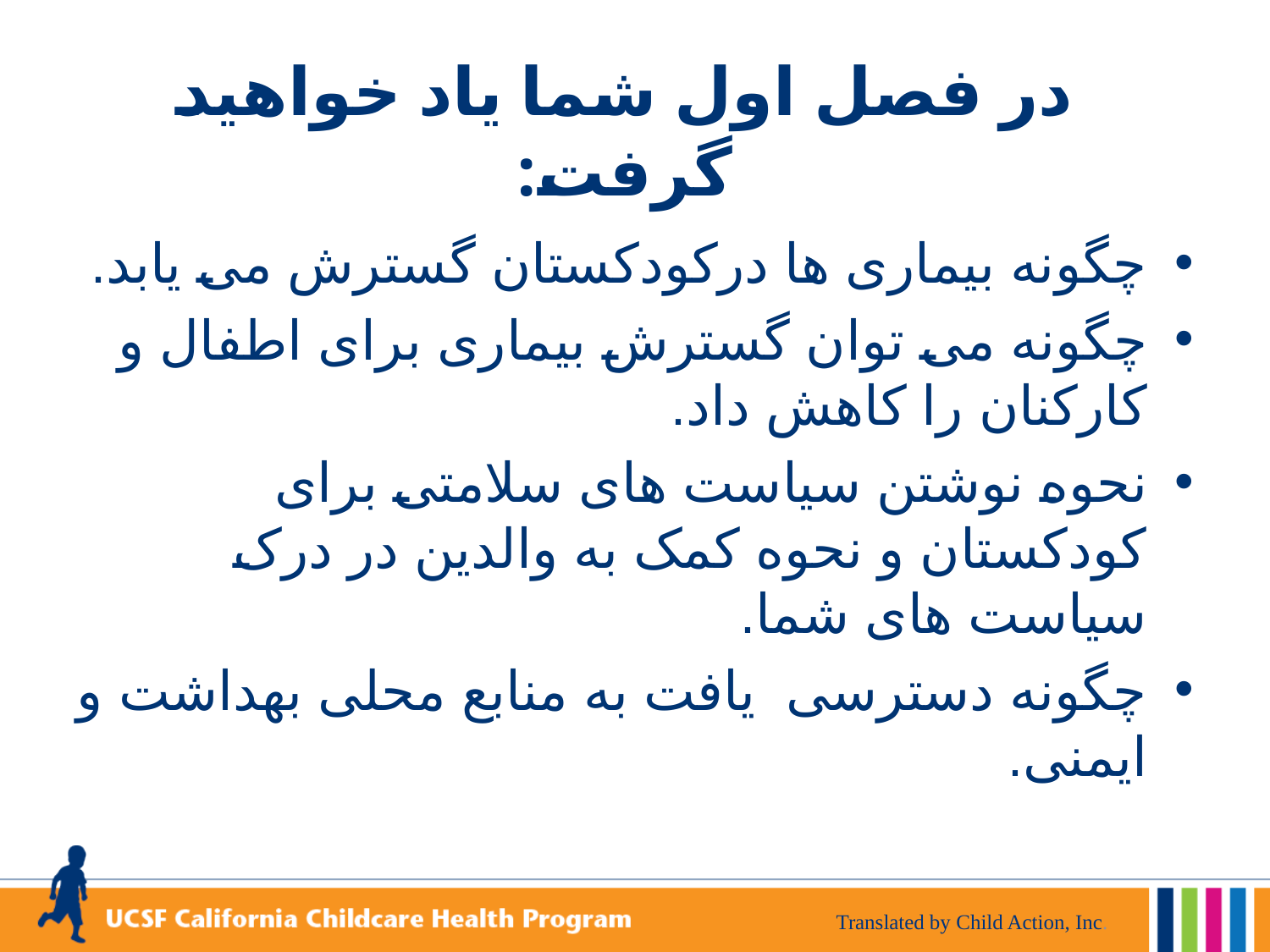

# در فصل اول شما یاد خواهید گرفت:
چگونه بیماری ها درکودکستان گسترش می یابد.
چگونه می توان گسترش بیماری برای اطفال و کارکنان را کاهش داد.
نحوه نوشتن سیاست های سلامتی برای کودکستان و نحوه کمک به والدین در درک سیاست های شما.
چگونه دسترسی  یافت به منابع محلی بهداشت و ایمنی.
Translated by Child Action, Inc.